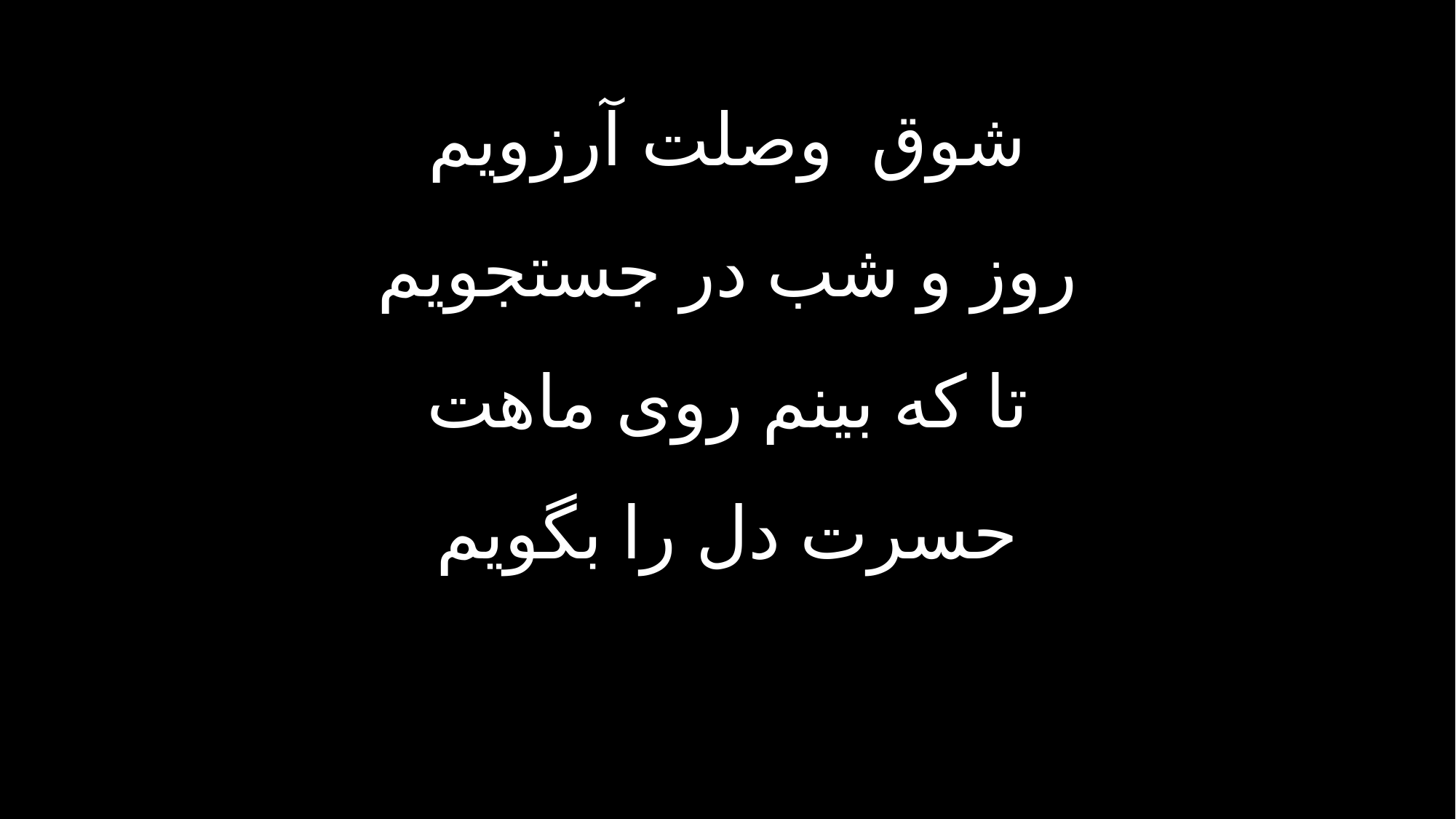

شوق  وصلت آرزویم
روز و شب در جستجویم
تا که بینم روی ماهت
حسرت دل را بگویم